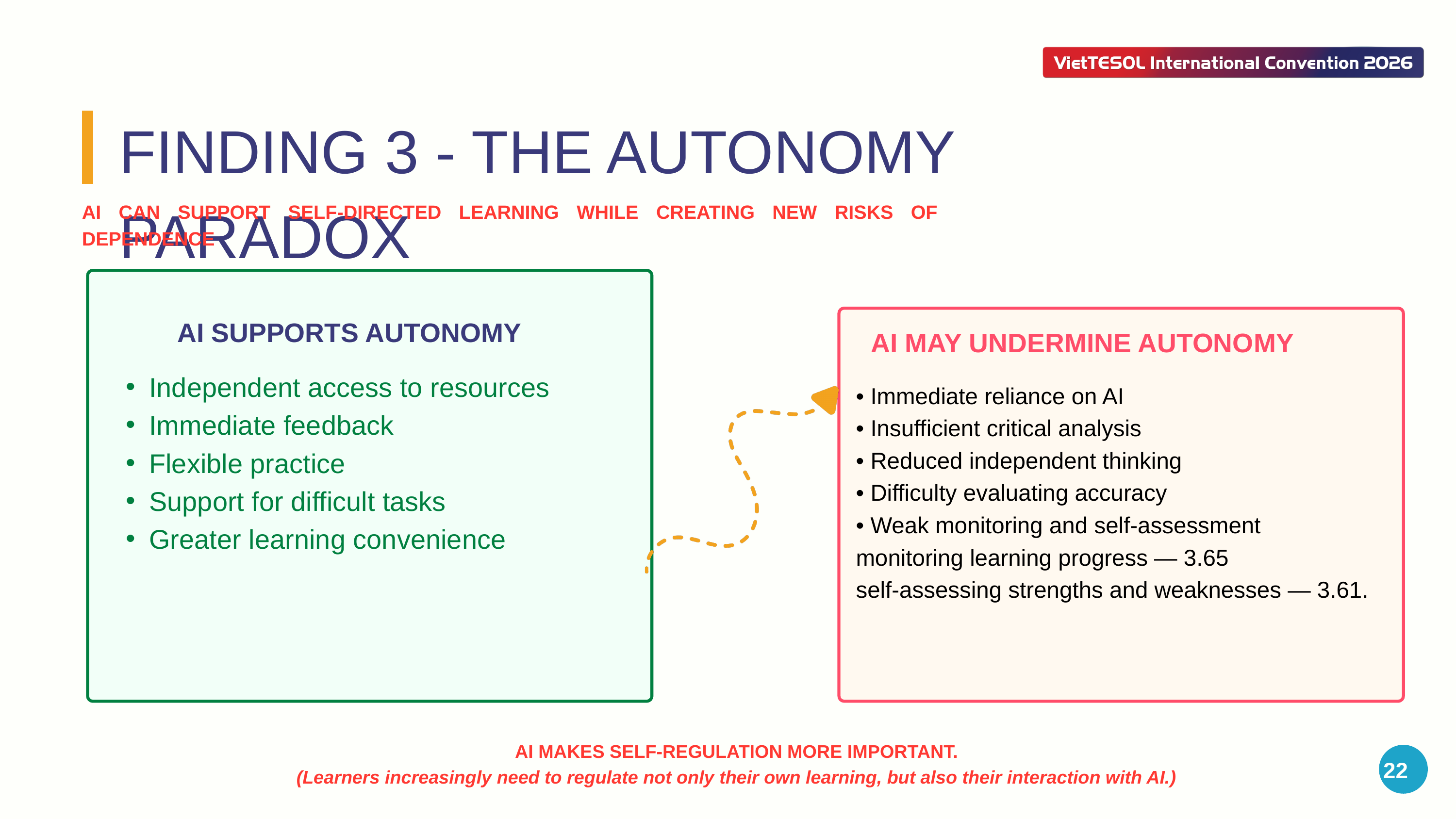

FINDING 3 - THE AUTONOMY PARADOX

AI CAN SUPPORT SELF-DIRECTED LEARNING WHILE CREATING NEW RISKS OF DEPENDENCE

AI SUPPORTS AUTONOMY

AI MAY UNDERMINE AUTONOMY

Independent access to resources
Immediate feedback
Flexible practice
Support for difficult tasks
Greater learning convenience

• Immediate reliance on AI
• Insufficient critical analysis
• Reduced independent thinking
• Difficulty evaluating accuracy
• Weak monitoring and self-assessment
monitoring learning progress — 3.65
self-assessing strengths and weaknesses — 3.61.

AI MAKES SELF-REGULATION MORE IMPORTANT.
(Learners increasingly need to regulate not only their own learning, but also their interaction with AI.)

22